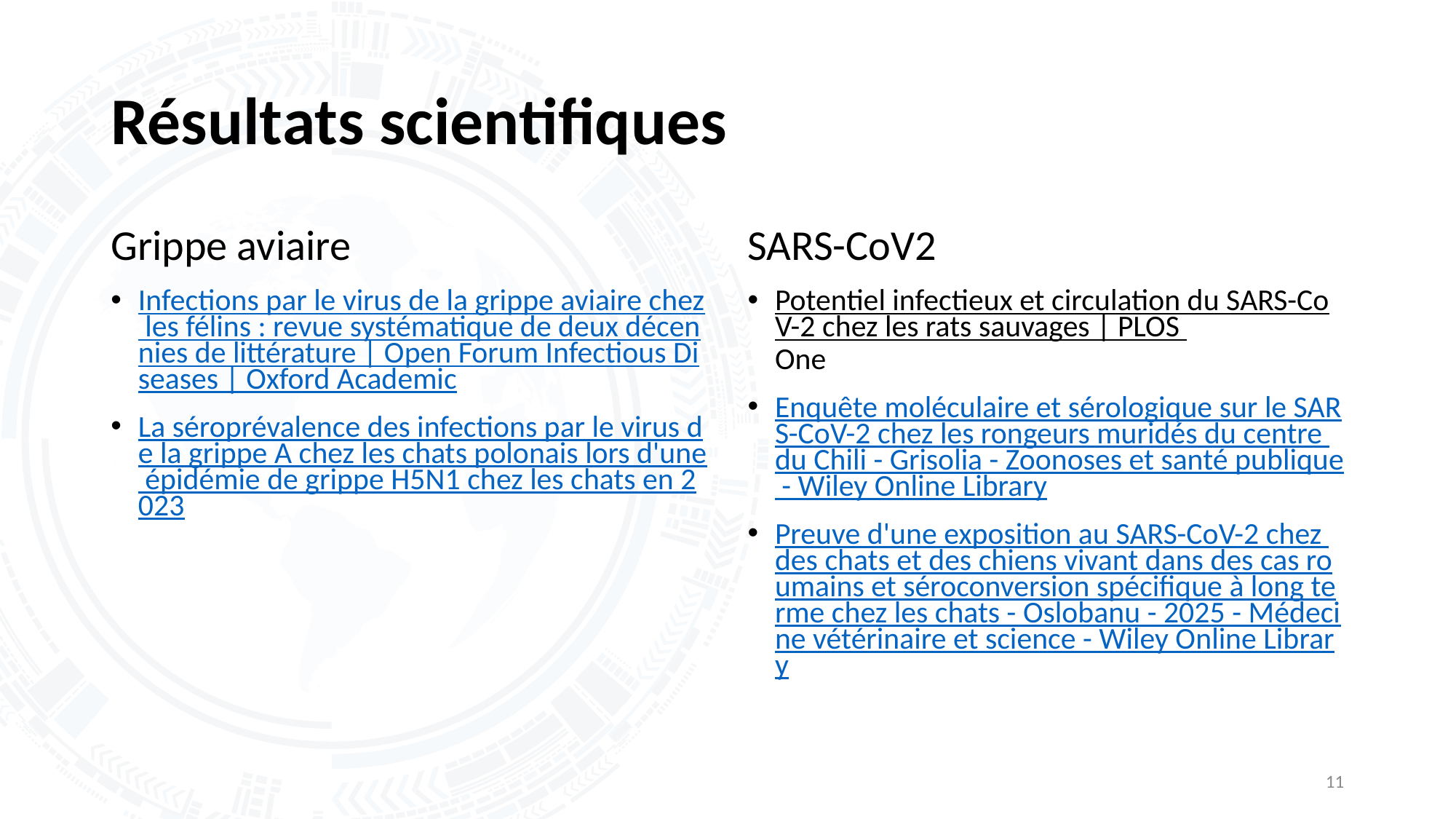

# Résultats scientifiques
Grippe aviaire
Infections par le virus de la grippe aviaire chez les félins : revue systématique de deux décennies de littérature | Open Forum Infectious Diseases | Oxford Academic
La séroprévalence des infections par le virus de la grippe A chez les chats polonais lors d'une épidémie de grippe H5N1 chez les chats en 2023

SARS-CoV2
Potentiel infectieux et circulation du SARS-CoV-2 chez les rats sauvages | PLOS One
Enquête moléculaire et sérologique sur le SARS-CoV-2 chez les rongeurs muridés du centre du Chili - Grisolia - Zoonoses et santé publique - Wiley Online Library
Preuve d'une exposition au SARS-CoV-2 chez des chats et des chiens vivant dans des cas roumains et séroconversion spécifique à long terme chez les chats - Oslobanu - 2025 - Médecine vétérinaire et science - Wiley Online Library

11